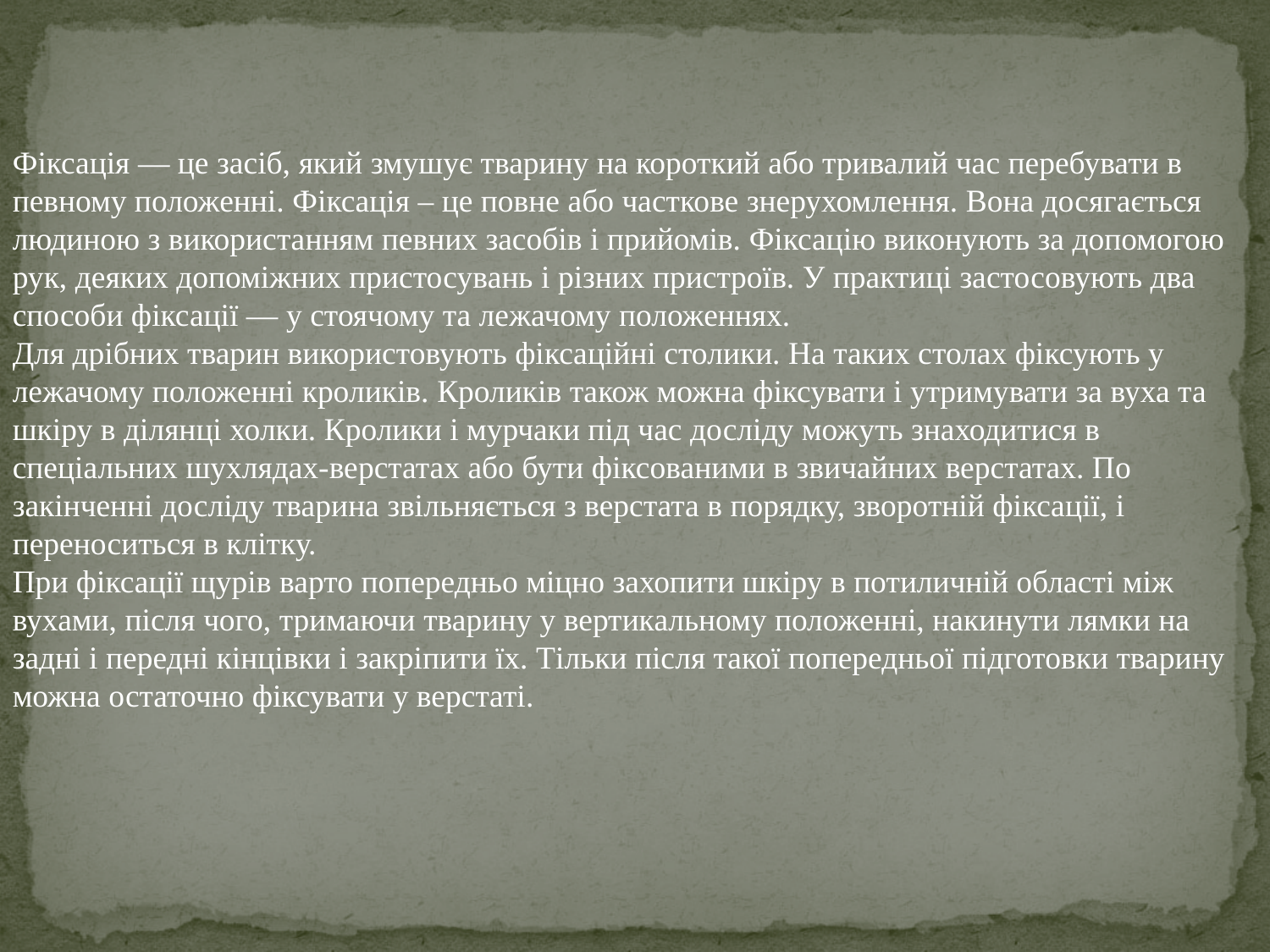

Фіксація — це засіб, який змушує тварину на короткий або тривалий час перебувати в певному положенні. Фіксація – це повне або часткове знерухомлення. Вона досягається людиною з використанням певних засобів і прийомів. Фіксацію виконують за допомогою рук, деяких допоміжних пристосувань і різних пристроїв. У практиці застосовують два способи фіксації — у стоячому та лежачому положеннях.
Для дрібних тварин використовують фіксаційні столики. На таких столах фіксують у лежачому положенні кроликів. Кроликів також можна фіксувати і утримувати за вуха та шкіру в ділянці холки. Кролики i мурчаки пiд час дослiду можуть знаходитися в спецiальних шухлядах-верстатах або бути фiксованими в звичайних верстатах. По закiнченнi дослiду тварина звiльняється з верстата в порядку, зворотнiй фiксацiї, i переноситься в клiтку.
При фiксацiї щурiв варто попередньо мiцно захопити шкiру в потиличнiй областi мiж вухами, пiсля чого, тримаючи тварину у вертикальному положеннi, накинути лямки на заднi i переднi кiнцiвки i закрiпити їх. Тiльки пiсля такої попередньої пiдготовки тварину можна остаточно фiксувати у верстатi.